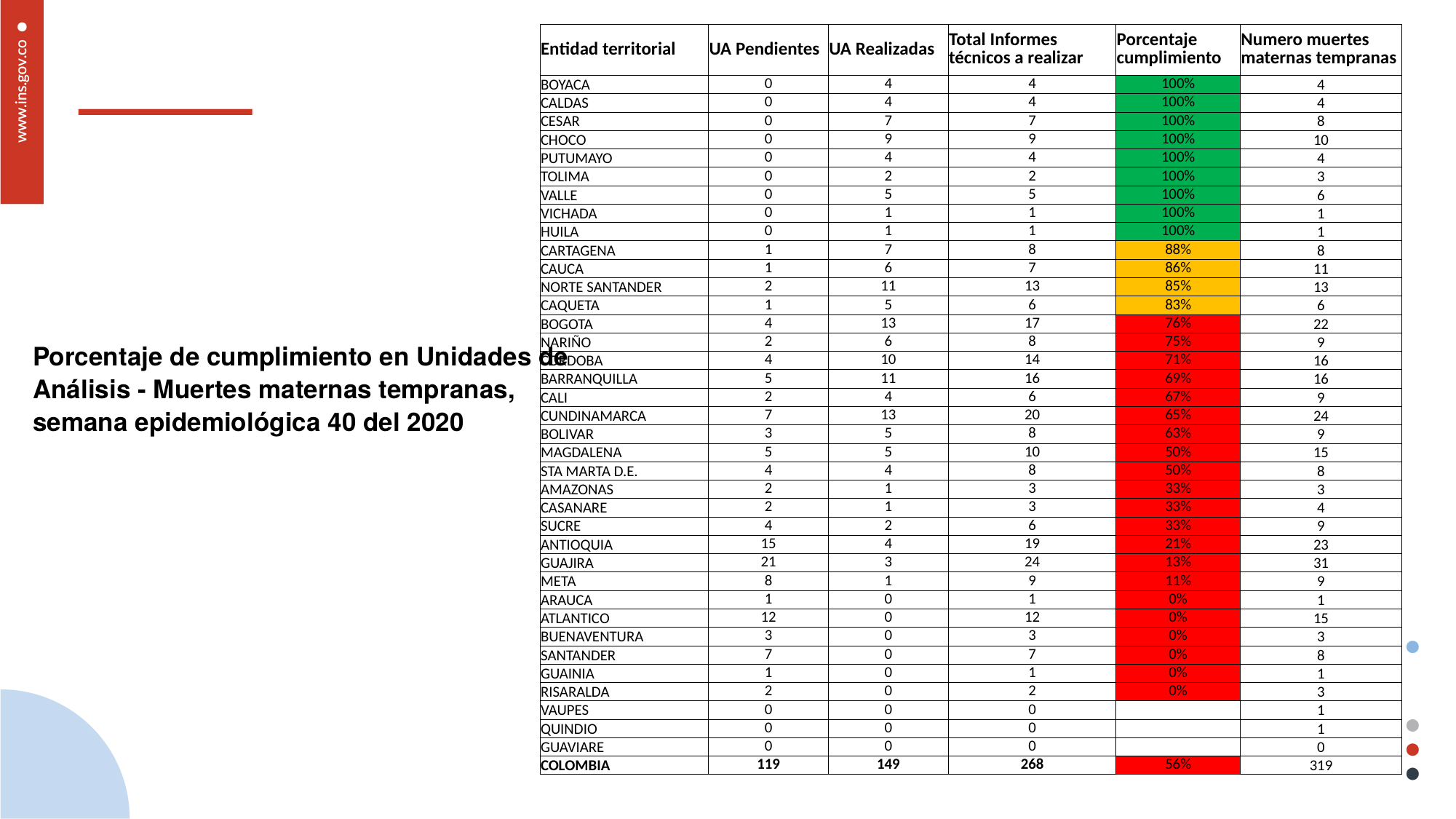

| Entidad territorial | UA Pendientes | UA Realizadas | Total Informes técnicos a realizar | Porcentaje cumplimiento | Numero muertes maternas tempranas |
| --- | --- | --- | --- | --- | --- |
| BOYACA | 0 | 4 | 4 | 100% | 4 |
| CALDAS | 0 | 4 | 4 | 100% | 4 |
| CESAR | 0 | 7 | 7 | 100% | 8 |
| CHOCO | 0 | 9 | 9 | 100% | 10 |
| PUTUMAYO | 0 | 4 | 4 | 100% | 4 |
| TOLIMA | 0 | 2 | 2 | 100% | 3 |
| VALLE | 0 | 5 | 5 | 100% | 6 |
| VICHADA | 0 | 1 | 1 | 100% | 1 |
| HUILA | 0 | 1 | 1 | 100% | 1 |
| CARTAGENA | 1 | 7 | 8 | 88% | 8 |
| CAUCA | 1 | 6 | 7 | 86% | 11 |
| NORTE SANTANDER | 2 | 11 | 13 | 85% | 13 |
| CAQUETA | 1 | 5 | 6 | 83% | 6 |
| BOGOTA | 4 | 13 | 17 | 76% | 22 |
| NARIÑO | 2 | 6 | 8 | 75% | 9 |
| CORDOBA | 4 | 10 | 14 | 71% | 16 |
| BARRANQUILLA | 5 | 11 | 16 | 69% | 16 |
| CALI | 2 | 4 | 6 | 67% | 9 |
| CUNDINAMARCA | 7 | 13 | 20 | 65% | 24 |
| BOLIVAR | 3 | 5 | 8 | 63% | 9 |
| MAGDALENA | 5 | 5 | 10 | 50% | 15 |
| STA MARTA D.E. | 4 | 4 | 8 | 50% | 8 |
| AMAZONAS | 2 | 1 | 3 | 33% | 3 |
| CASANARE | 2 | 1 | 3 | 33% | 4 |
| SUCRE | 4 | 2 | 6 | 33% | 9 |
| ANTIOQUIA | 15 | 4 | 19 | 21% | 23 |
| GUAJIRA | 21 | 3 | 24 | 13% | 31 |
| META | 8 | 1 | 9 | 11% | 9 |
| ARAUCA | 1 | 0 | 1 | 0% | 1 |
| ATLANTICO | 12 | 0 | 12 | 0% | 15 |
| BUENAVENTURA | 3 | 0 | 3 | 0% | 3 |
| SANTANDER | 7 | 0 | 7 | 0% | 8 |
| GUAINIA | 1 | 0 | 1 | 0% | 1 |
| RISARALDA | 2 | 0 | 2 | 0% | 3 |
| VAUPES | 0 | 0 | 0 |  | 1 |
| QUINDIO | 0 | 0 | 0 |  | 1 |
| GUAVIARE | 0 | 0 | 0 |  | 0 |
| COLOMBIA | 119 | 149 | 268 | 56% | 319 |
# Porcentaje de cumplimiento en Unidades de Análisis - Muertes maternas tempranas, semana epidemiológica 40 del 2020